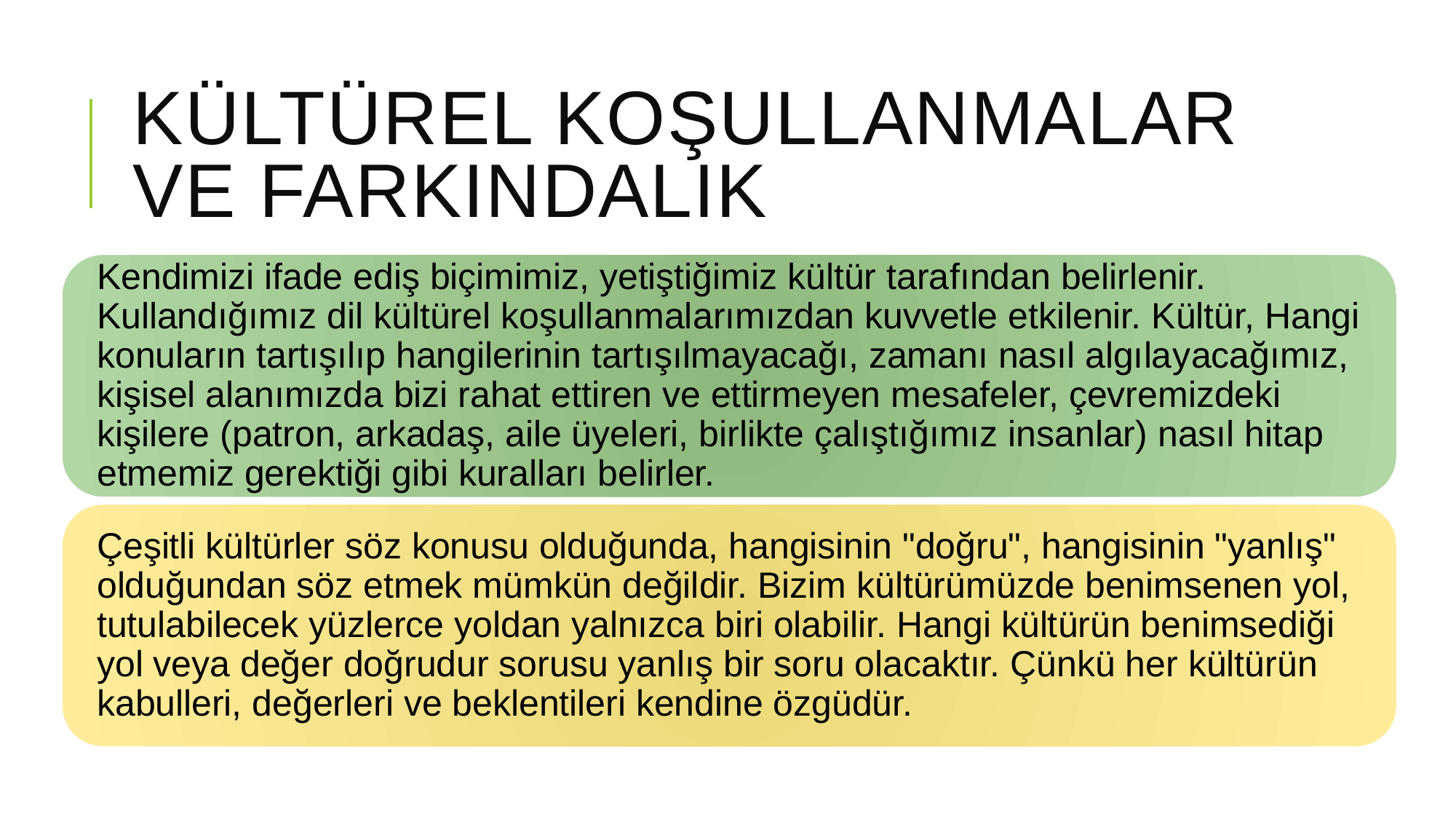

# Kültürel Koşullanmalar ve Farkındalık
Kendimizi ifade ediş biçimimiz, yetiştiğimiz kültür tara­fından belirlenir. Kullandığımız dil kültürel koşullanmala­rımızdan kuvvetle etkilenir. Kültür, Hangi konuların tartışılıp hangilerinin tartışılmayacağı, zamanı nasıl algıla­yacağımız, kişisel alanımızda bizi rahat ettiren ve ettirmeyen mesafeler, çevremizdeki kişilere (patron, arkadaş, aile üyeleri, birlikte çalıştığımız insanlar) nasıl hitap etmemiz gerektiği gibi kuralları belirler.
Çeşitli kültürler söz konusu olduğunda, hangisinin "doğru", hangisinin "yanlış" olduğundan söz etmek müm­kün değildir. Bizim kültürümüzde benimsenen yol, tutulabilecek yüzlerce yoldan yalnızca biri olabilir. Hangi kültürün benimsediği yol veya değer doğrudur sorusu yanlış bir soru olacaktır. Çünkü her kültürün kabulleri, değerleri ve beklentileri kendine özgüdür.